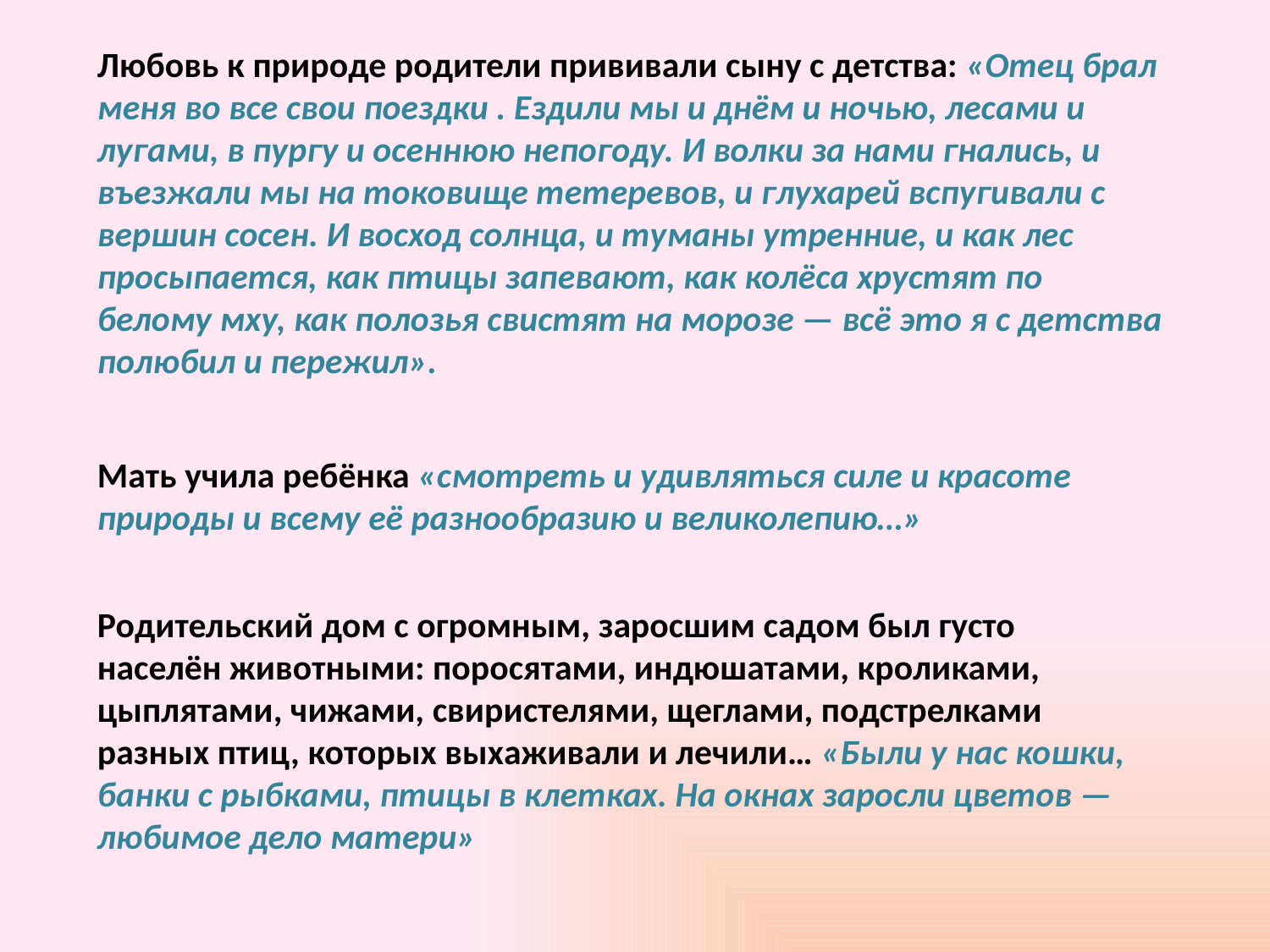

Любовь к природе родители прививали сыну с детства: «Отец брал меня во все свои поездки . Ездили мы и днём и ночью, лесами и лугами, в пургу и осеннюю непогоду. И волки за нами гнались, и въезжали мы на токовище тетеревов, и глухарей вспугивали с вершин сосен. И восход солнца, и туманы утренние, и как лес просыпается, как птицы запевают, как колёса хрустят по белому мху, как полозья свистят на морозе — всё это я с детства полюбил и пережил».
Мать учила ребёнка «смотреть и удивляться силе и красоте природы и всему её разнообразию и великолепию…»
Родительский дом с огромным, заросшим садом был густо населён животными: поросятами, индюшатами, кроликами, цыплятами, чижами, свиристелями, щеглами, подстрелками разных птиц, которых выхаживали и лечили… «Были у нас кошки, банки с рыбками, птицы в клетках. На окнах заросли цветов — любимое дело матери»